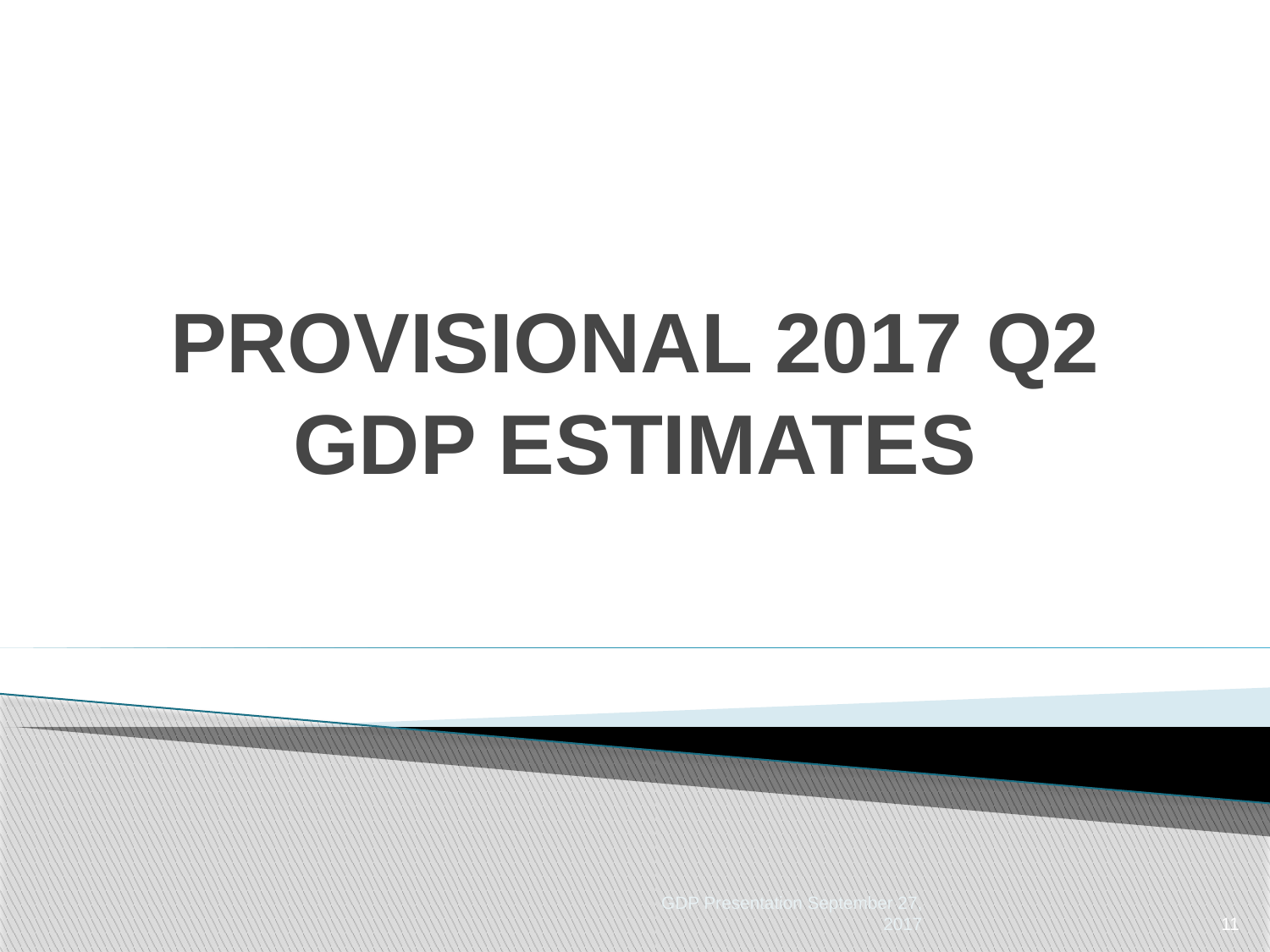

# PROVISIONAL 2017 Q2 GDP ESTIMATES
GDP Presentation September 27, 2017
11